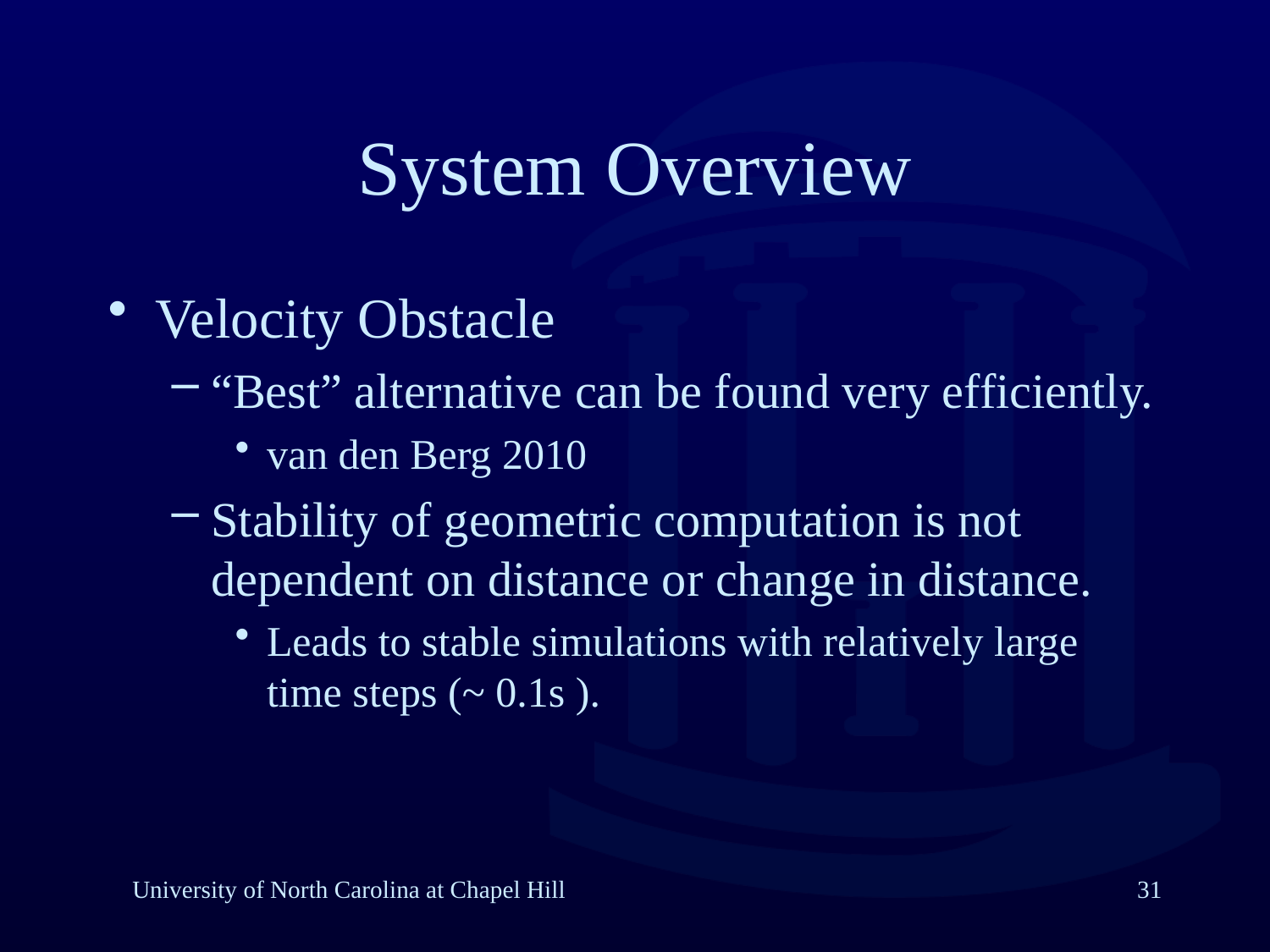

System Overview
Velocity Obstacle
“Best” alternative can be found very efficiently.
van den Berg 2010
Stability of geometric computation is not dependent on distance or change in distance.
Leads to stable simulations with relatively large time steps (~ 0.1s ).
University of North Carolina at Chapel Hill
31